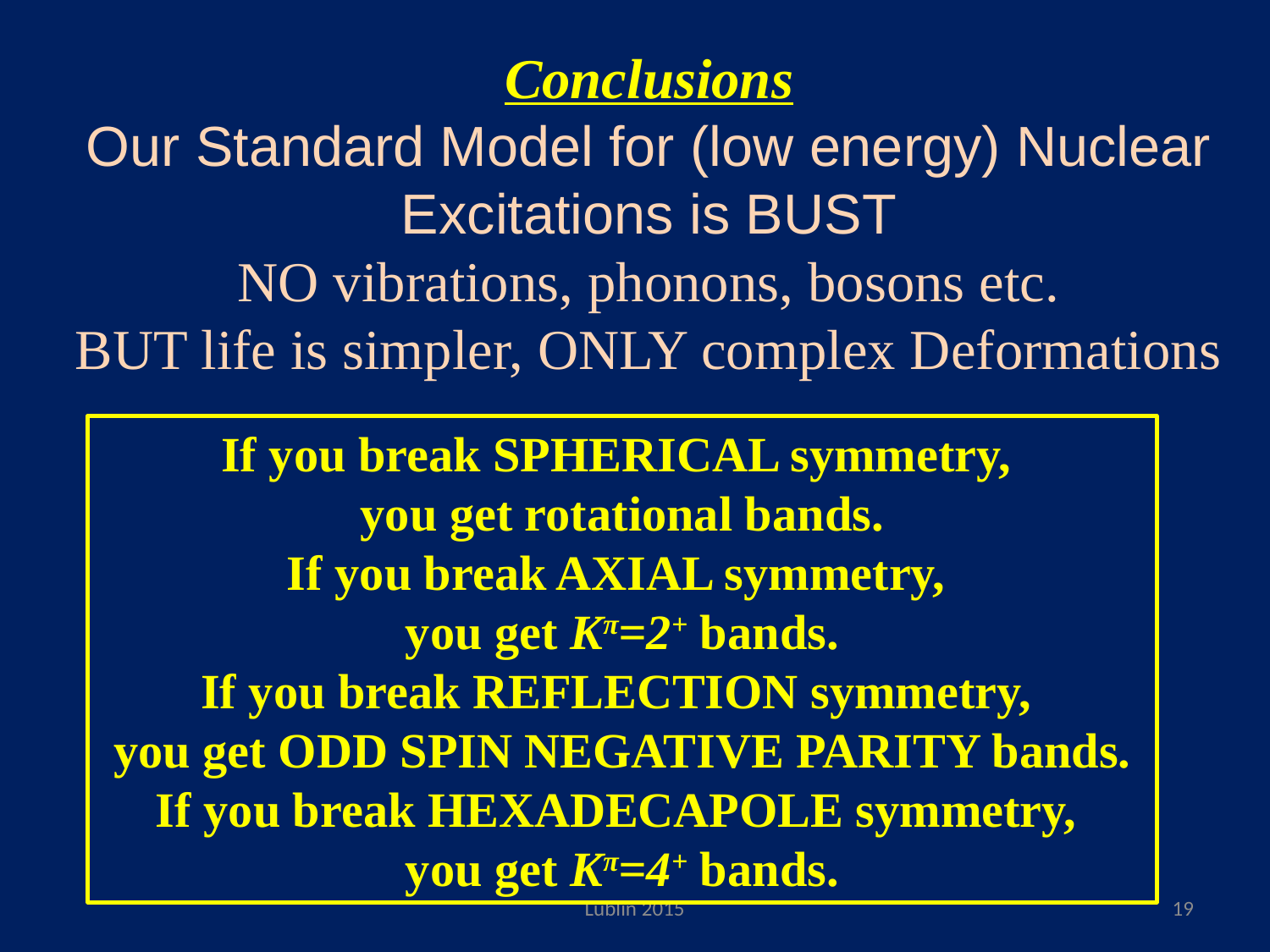

Conclusions
Our Standard Model for (low energy) Nuclear Excitations is BUST
NO vibrations, phonons, bosons etc.
BUT life is simpler, ONLY complex Deformations
If you break SPHERICAL symmetry,
you get rotational bands.
If you break AXIAL symmetry,
you get Kπ=2+ bands.
If you break REFLECTION symmetry,
you get ODD SPIN NEGATIVE PARITY bands.
If you break HEXADECAPOLE symmetry,
you get Kπ=4+ bands.
Lublin 2015
19